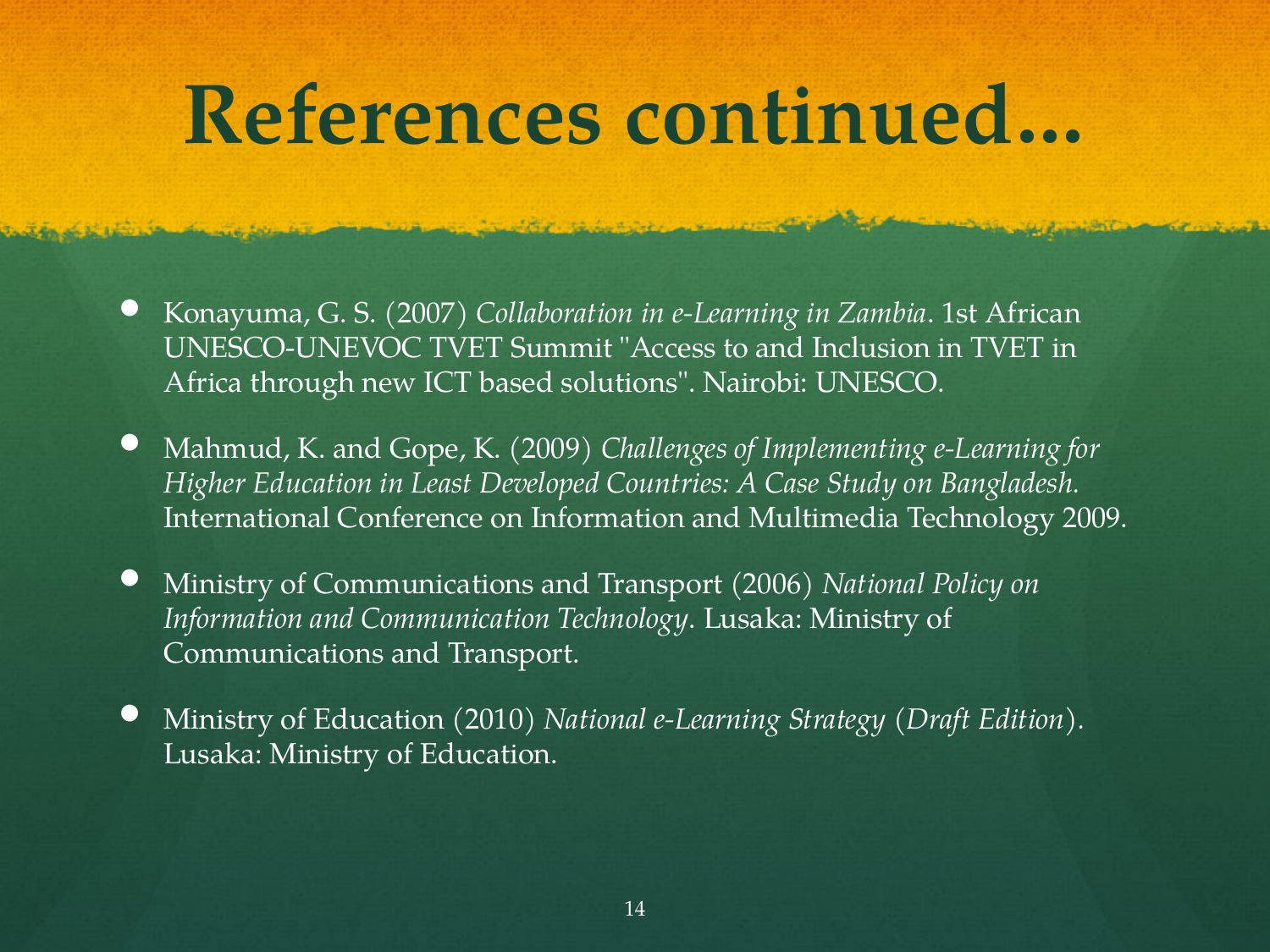

# References continued…
Konayuma, G. S. (2007) Collaboration in e-Learning in Zambia. 1st African UNESCO-UNEVOC TVET Summit "Access to and Inclusion in TVET in Africa through new ICT based solutions". Nairobi: UNESCO.
Mahmud, K. and Gope, K. (2009) Challenges of Implementing e-Learning for Higher Education in Least Developed Countries: A Case Study on Bangladesh. International Conference on Information and Multimedia Technology 2009.
Ministry of Communications and Transport (2006) National Policy on Information and Communication Technology. Lusaka: Ministry of Communications and Transport.
Ministry of Education (2010) National e-Learning Strategy (Draft Edition). Lusaka: Ministry of Education.

14